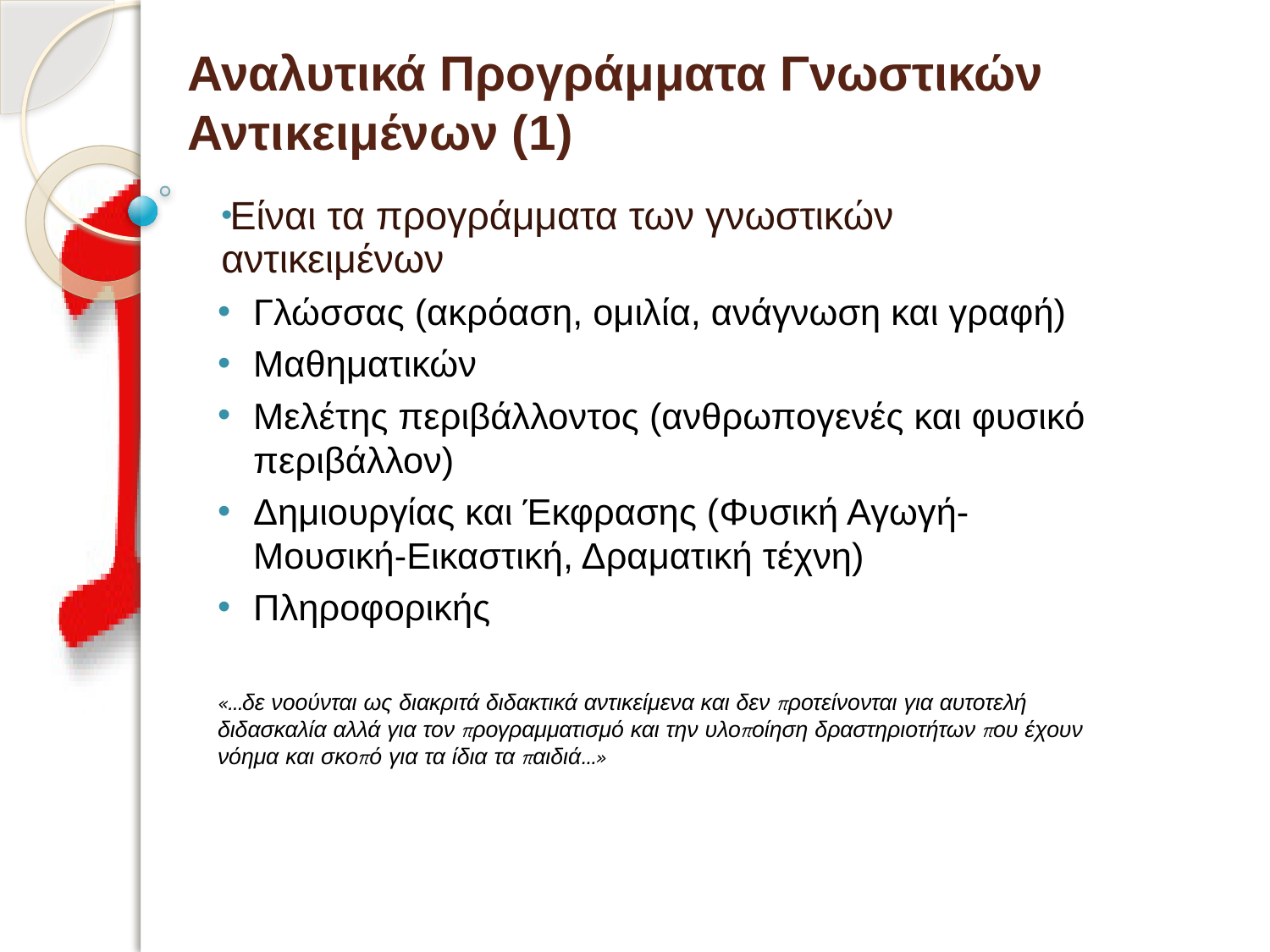

# Αναλυτικά Προγράμματα Γνωστικών Αντικειμένων (1)
Είναι τα προγράμματα των γνωστικών αντικειμένων
Γλώσσας (ακρόαση, ομιλία, ανάγνωση και γραφή)
Μαθηματικών
Μελέτης περιβάλλοντος (ανθρωπογενές και φυσικό περιβάλλον)
Δημιουργίας και Έκφρασης (Φυσική Αγωγή-Μουσική-Εικαστική, Δραματική τέχνη)
Πληροφορικής

«…δε νοούνται ως διακριτά διδακτικά αντικείμενα και δεν προτείνονται για αυτοτελή διδασκαλία αλλά για τον προγραμματισμό και την υλοποίηση δραστηριοτήτων που έχουν νόημα και σκοπό για τα ίδια τα παιδιά…»